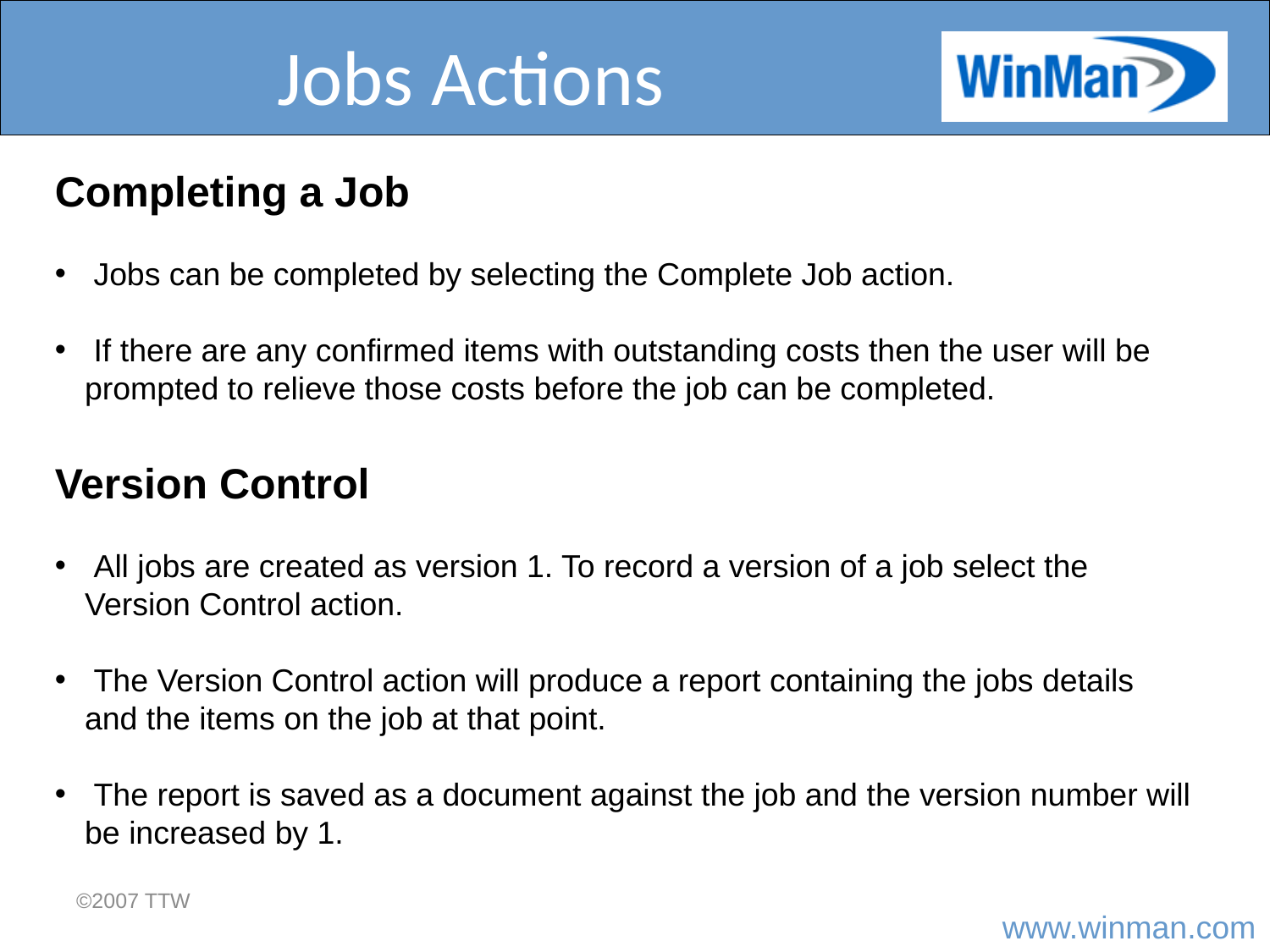

# Jobs Actions
Completing a Job

 Jobs can be completed by selecting the Complete Job action.

 If there are any confirmed items with outstanding costs then the user will be prompted to relieve those costs before the job can be completed.

Version Control

 All jobs are created as version 1. To record a version of a job select the Version Control action.

 The Version Control action will produce a report containing the jobs details and the items on the job at that point.

 The report is saved as a document against the job and the version number will be increased by 1.
©2007 TTW